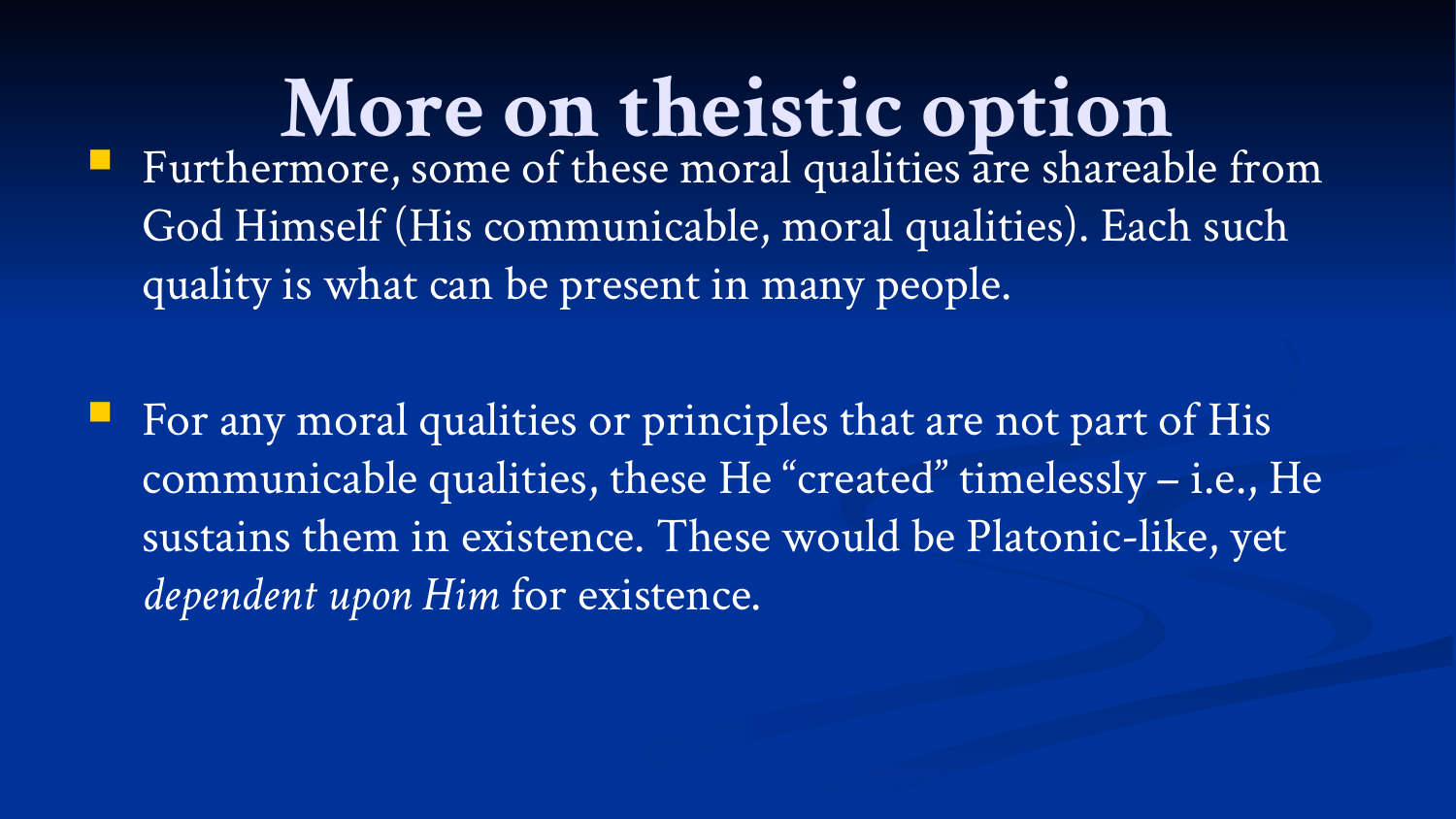

# More on theistic option
Furthermore, some of these moral qualities are shareable from God Himself (His communicable, moral qualities). Each such quality is what can be present in many people.

For any moral qualities or principles that are not part of His communicable qualities, these He “created” timelessly – i.e., He sustains them in existence. These would be Platonic-like, yet dependent upon Him for existence.